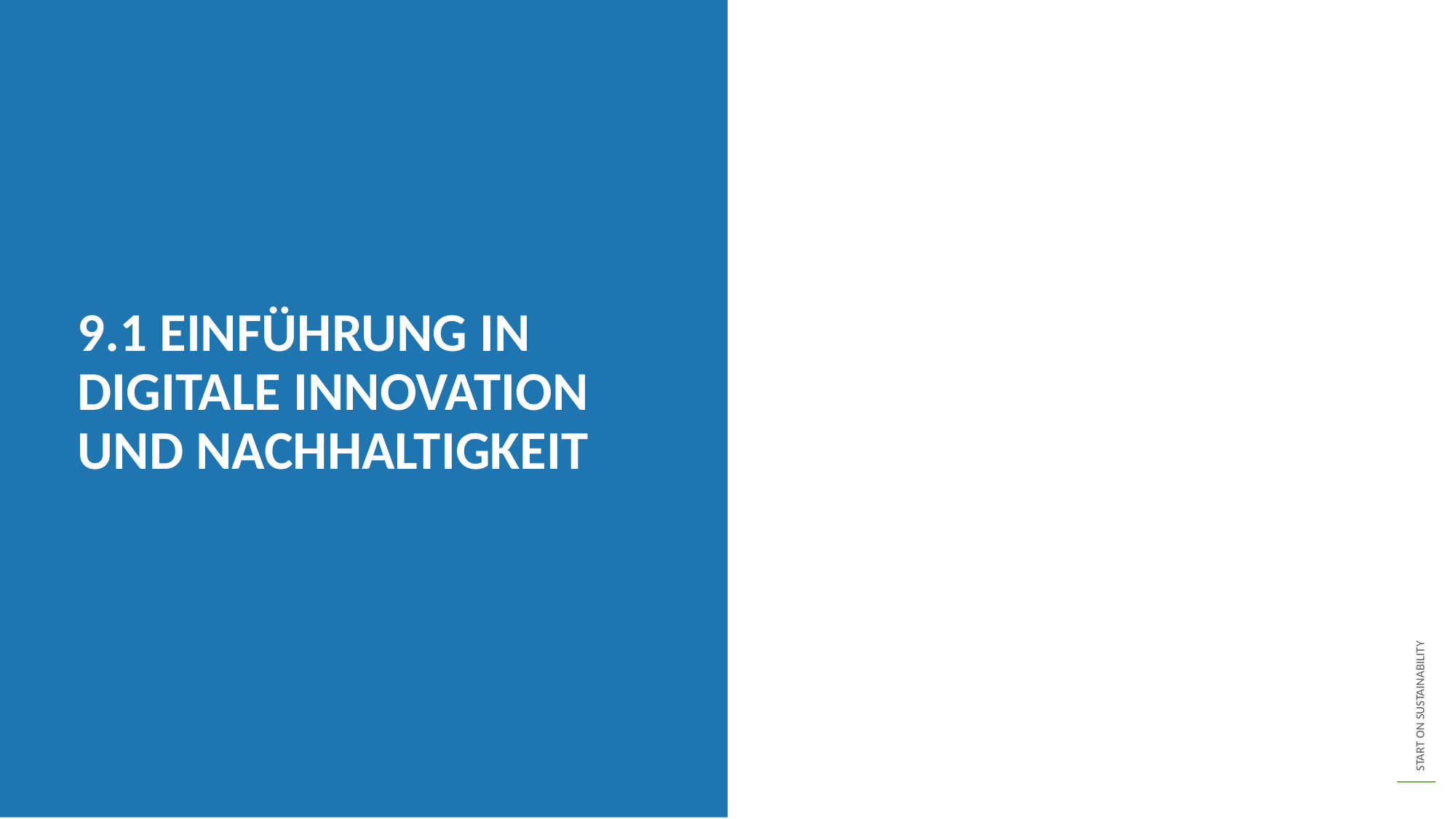

9.1 EINFÜHRUNG IN DIGITALE INNOVATION UND NACHHALTIGKEIT